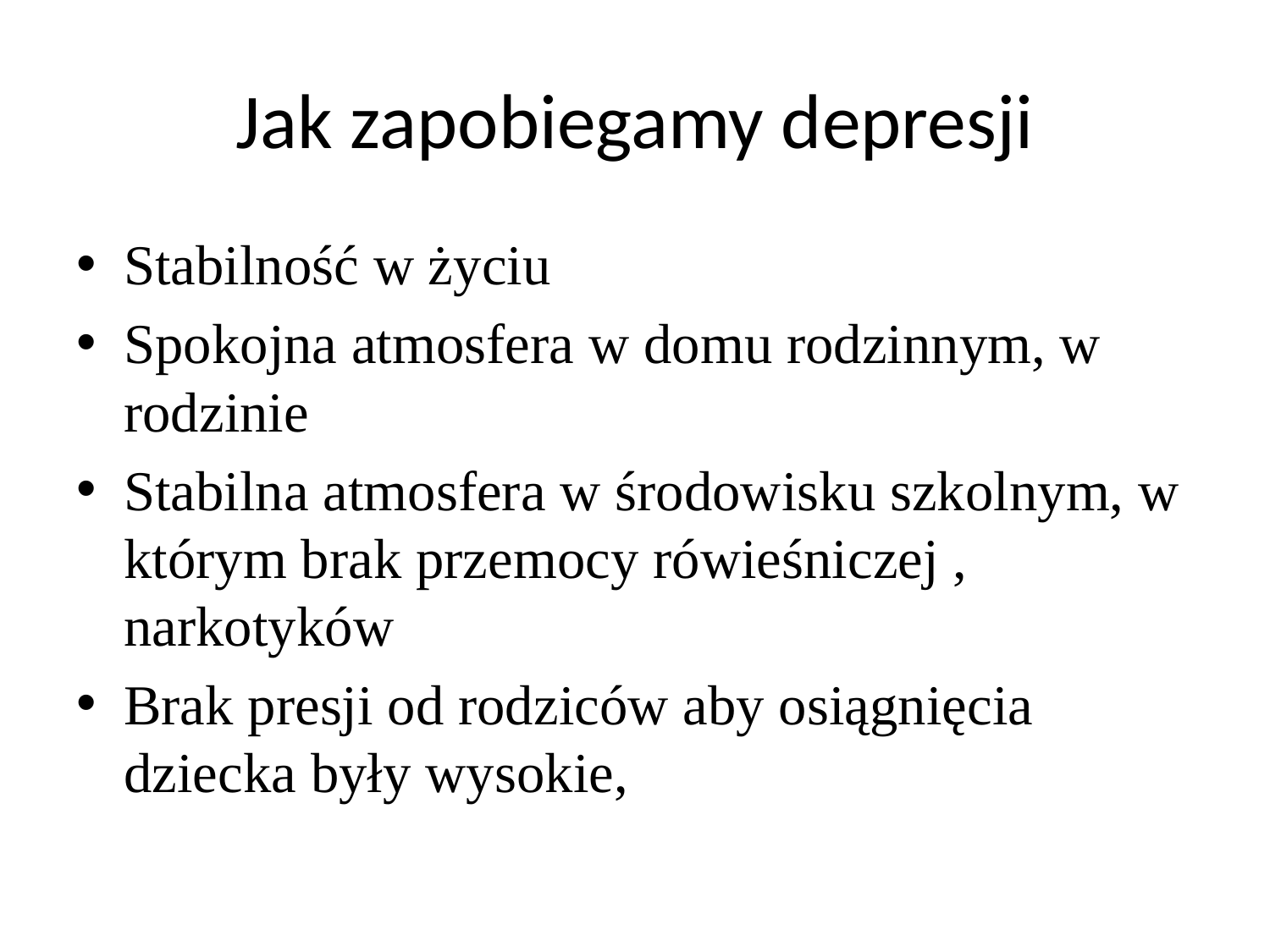

# Jak zapobiegamy depresji
Stabilność w życiu
Spokojna atmosfera w domu rodzinnym, w rodzinie
Stabilna atmosfera w środowisku szkolnym, w którym brak przemocy rówieśniczej , narkotyków
Brak presji od rodziców aby osiągnięcia dziecka były wysokie,